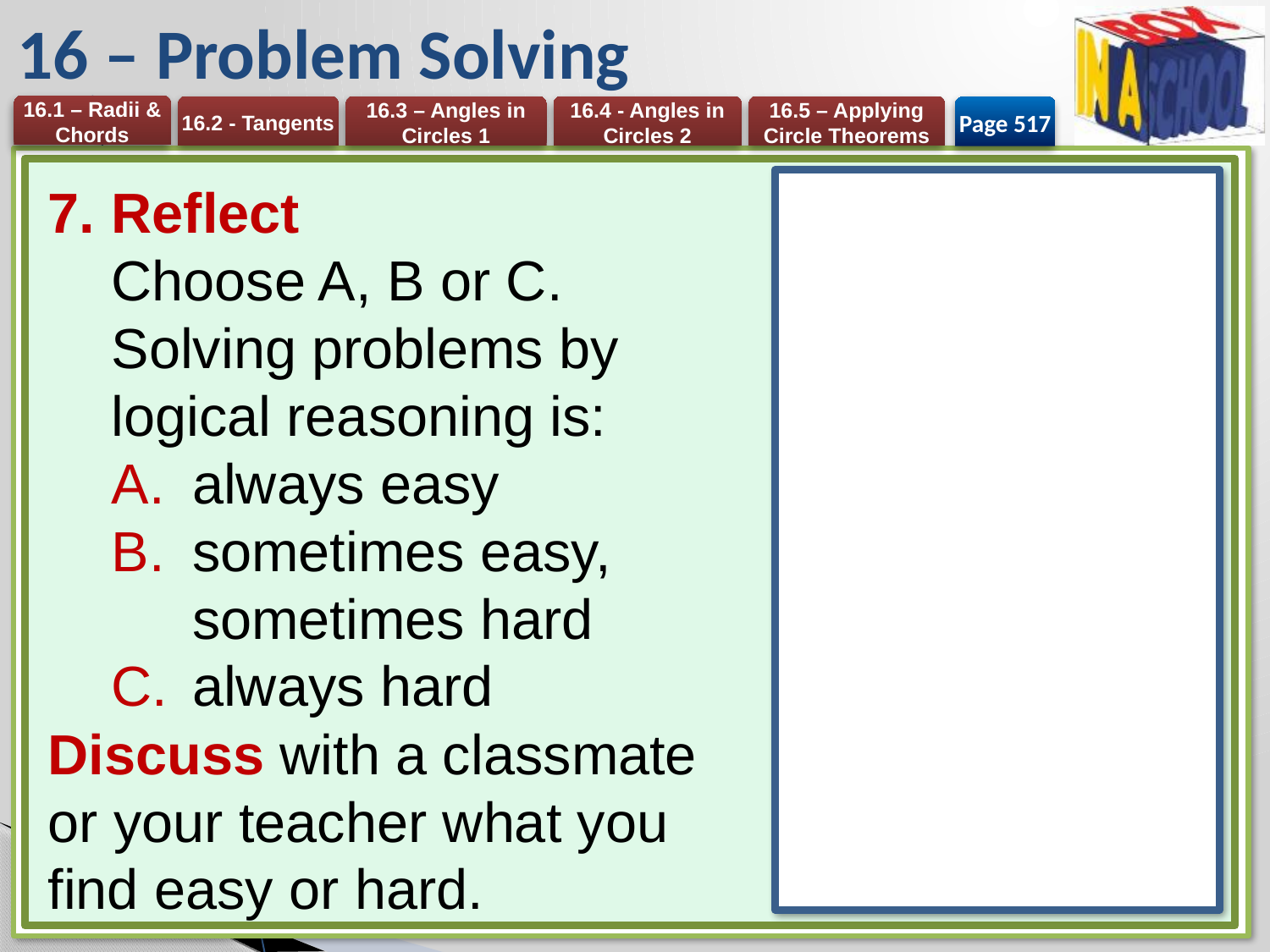

# 16 – Problem Solving
Page 517
Reflect
Choose A, B or C.
Solving problems by logical reasoning is:
always easy
sometimes easy, sometimes hard
always hard
Discuss with a classmate or your teacher what you find easy or hard.